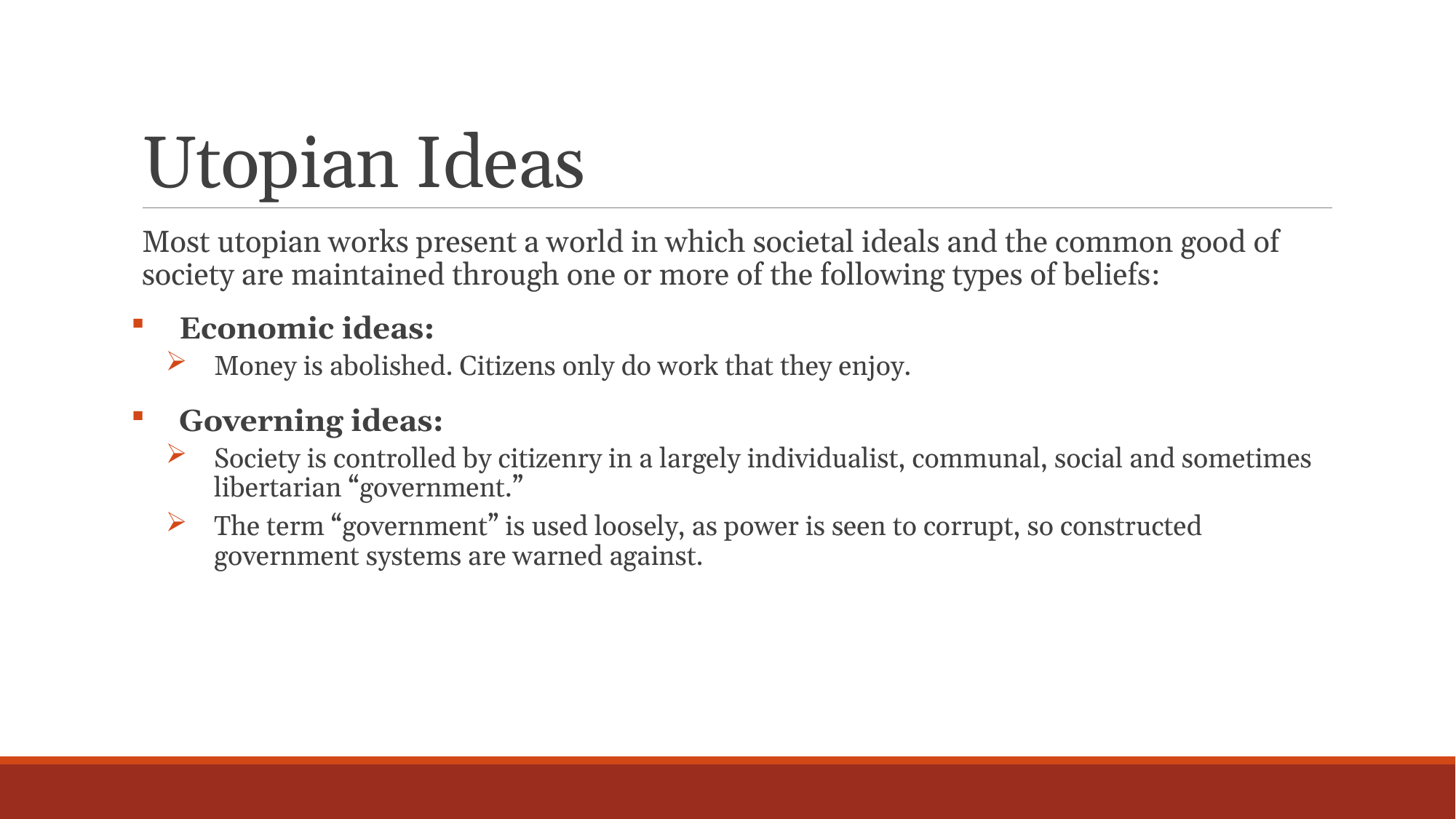

# Utopian Ideas
Most utopian works present a world in which societal ideals and the common good of society are maintained through one or more of the following types of beliefs:
Economic ideas:
Money is abolished. Citizens only do work that they enjoy.
Governing ideas:
Society is controlled by citizenry in a largely individualist, communal, social and sometimes libertarian “government.”
The term “government” is used loosely, as power is seen to corrupt, so constructed government systems are warned against.